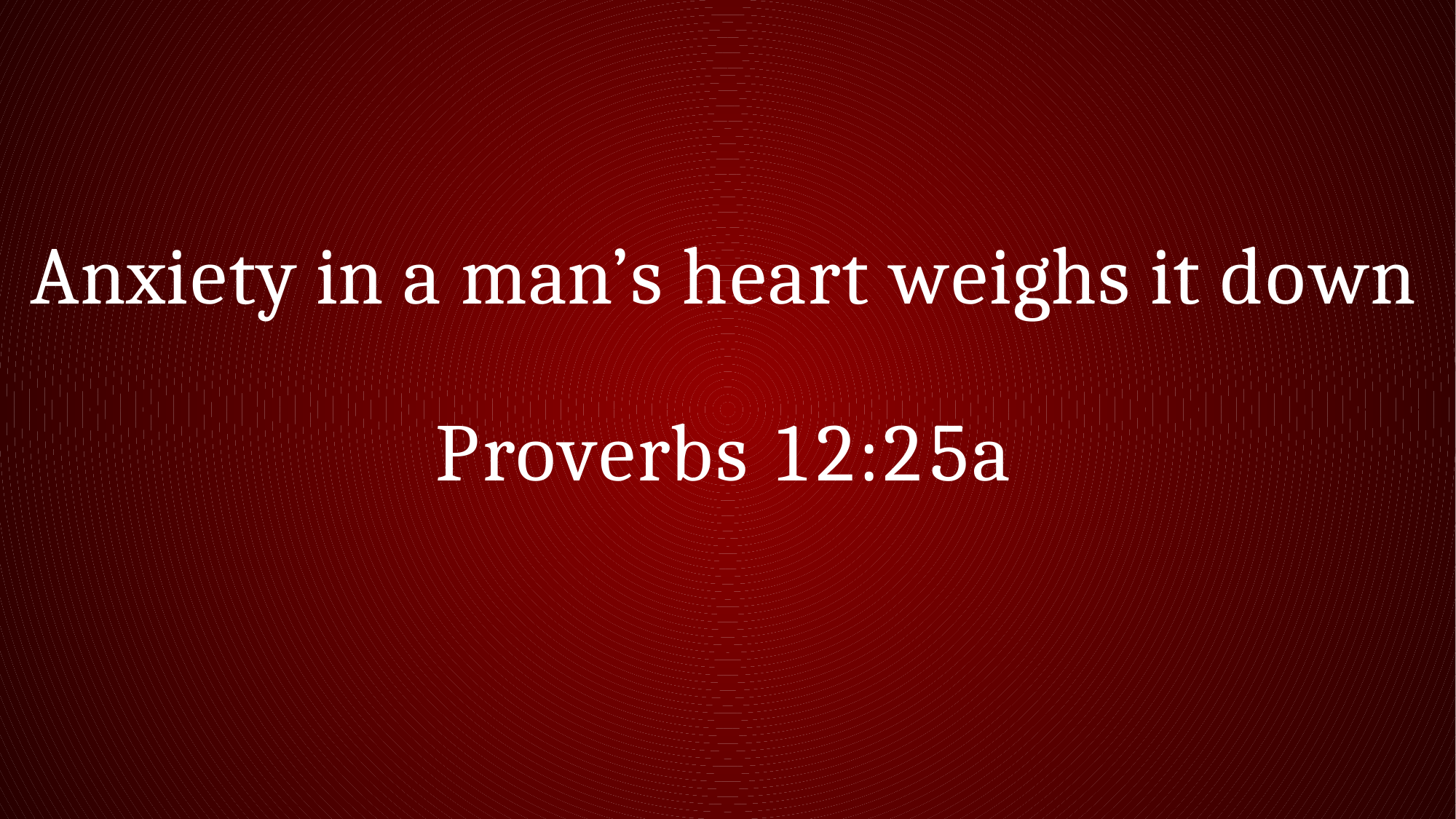

Anxiety in a man’s heart weighs it down

Proverbs 12:25a